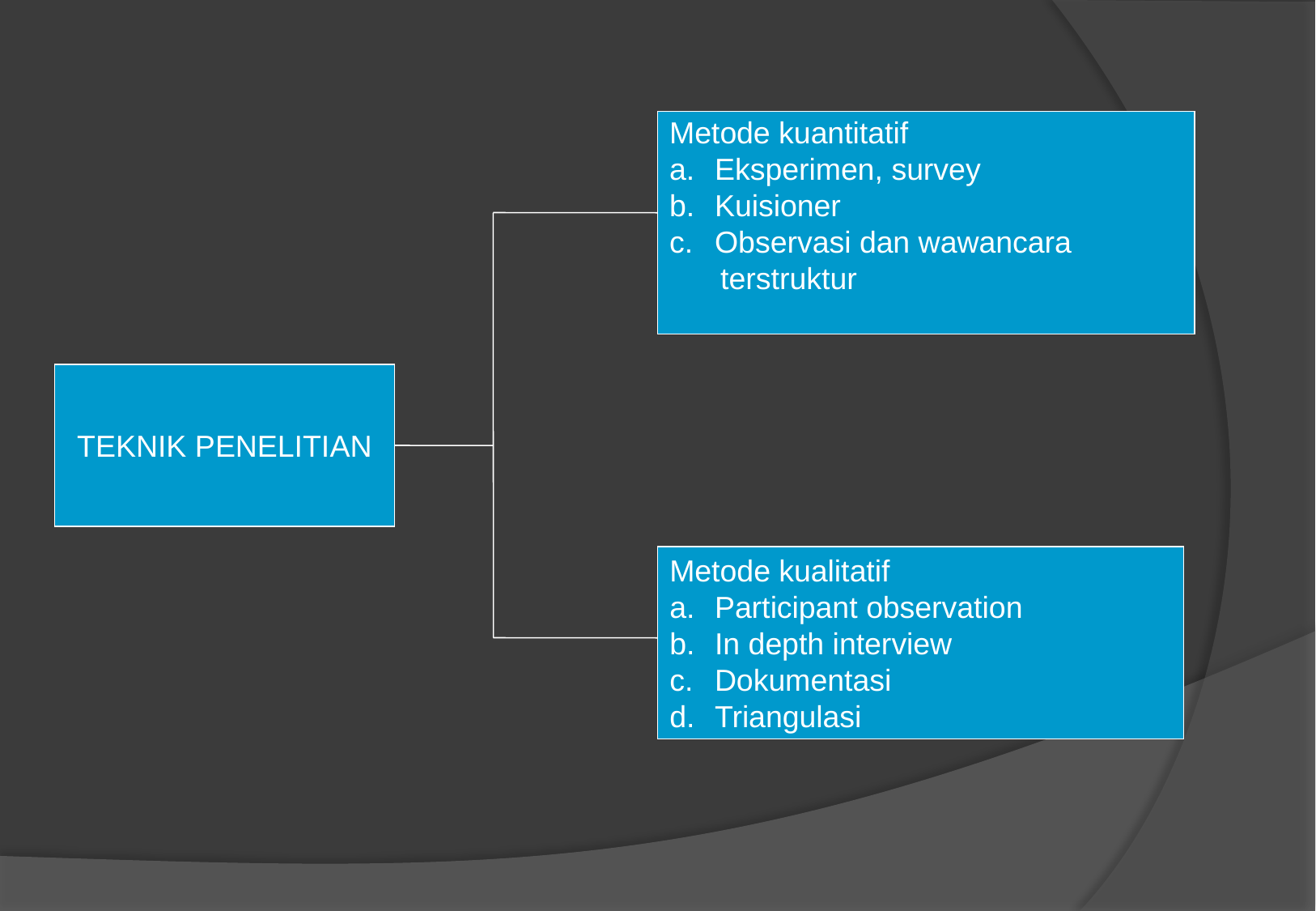

Metode kuantitatif
Eksperimen, survey
Kuisioner
Observasi dan wawancara
      terstruktur

TEKNIK PENELITIAN

Metode kualitatif
Participant observation
In depth interview
Dokumentasi
Triangulasi